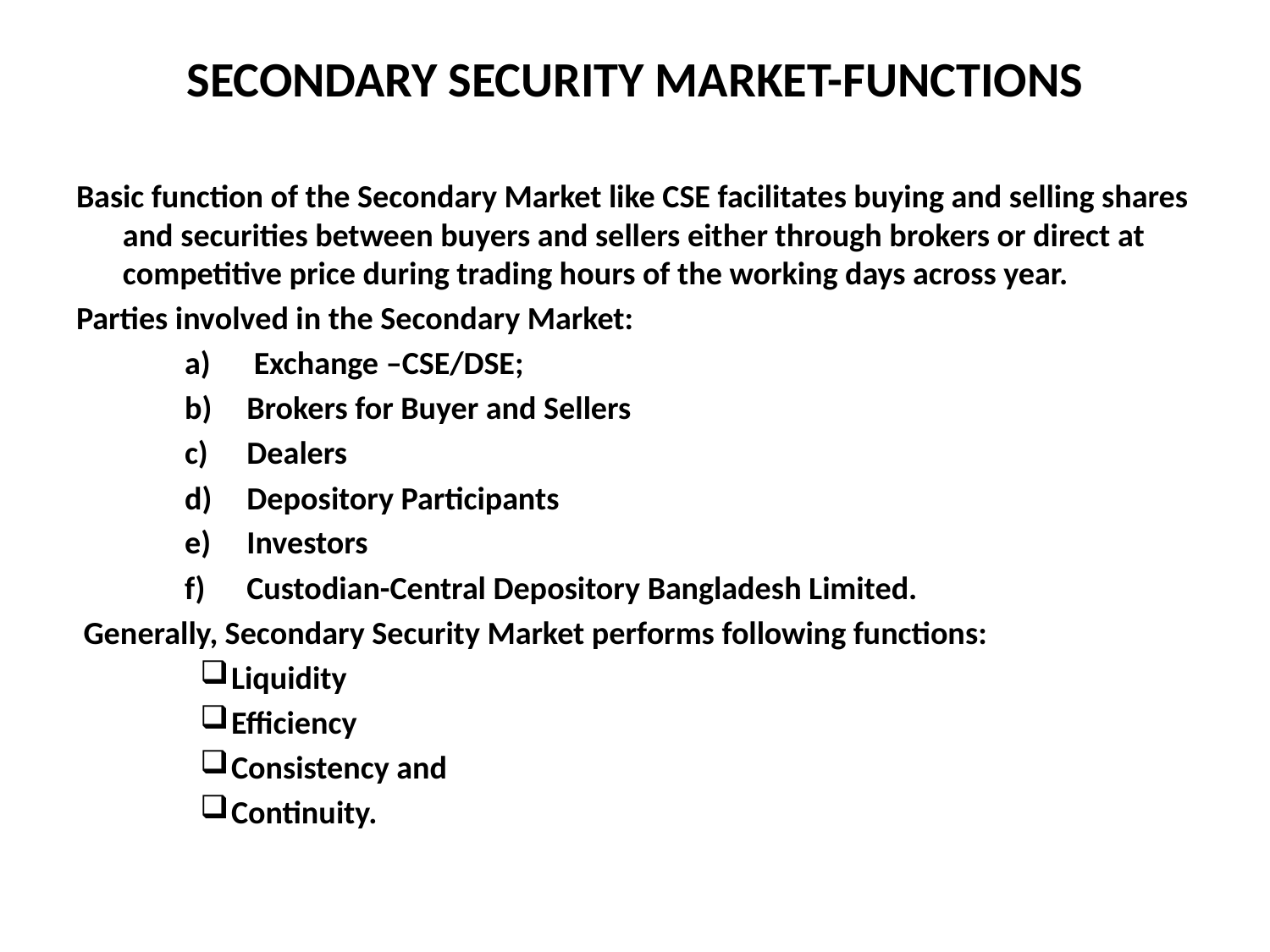

# SECONDARY SECURITY MARKET-FUNCTIONS
Basic function of the Secondary Market like CSE facilitates buying and selling shares and securities between buyers and sellers either through brokers or direct at competitive price during trading hours of the working days across year.
Parties involved in the Secondary Market:
 Exchange –CSE/DSE;
Brokers for Buyer and Sellers
Dealers
Depository Participants
Investors
Custodian-Central Depository Bangladesh Limited.
 Generally, Secondary Security Market performs following functions:
Liquidity
Efficiency
Consistency and
Continuity.